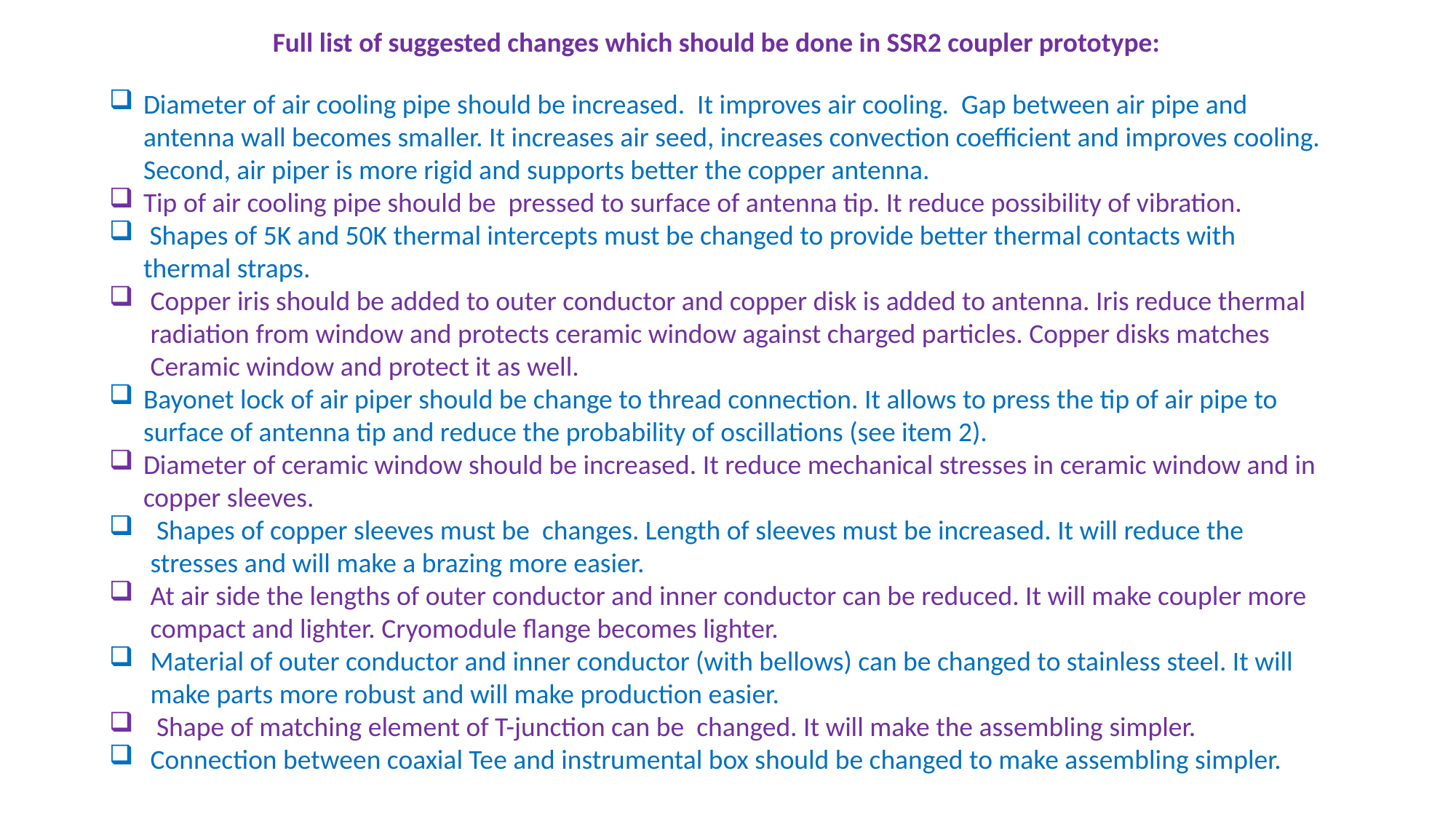

Full list of suggested changes which should be done in SSR2 coupler prototype:

Diameter of air cooling pipe should be increased.  It improves air cooling.  Gap between air pipe and antenna wall becomes smaller. It increases air seed, increases convection coefficient and improves cooling.  Second, air piper is more rigid and supports better the copper antenna.
Tip of air cooling pipe should be  pressed to surface of antenna tip. It reduce possibility of vibration.
 Shapes of 5K and 50K thermal intercepts must be changed to provide better thermal contacts with thermal straps.
Copper iris should be added to outer conductor and copper disk is added to antenna. Iris reduce thermal radiation from window and protects ceramic window against charged particles. Copper disks matches Ceramic window and protect it as well.
Bayonet lock of air piper should be change to thread connection. It allows to press the tip of air pipe to surface of antenna tip and reduce the probability of oscillations (see item 2).
Diameter of ceramic window should be increased. It reduce mechanical stresses in ceramic window and in copper sleeves.
 Shapes of copper sleeves must be  changes. Length of sleeves must be increased. It will reduce the stresses and will make a brazing more easier.
At air side the lengths of outer conductor and inner conductor can be reduced. It will make coupler more compact and lighter. Cryomodule flange becomes lighter.
Material of outer conductor and inner conductor (with bellows) can be changed to stainless steel. It will make parts more robust and will make production easier.
 Shape of matching element of T-junction can be  changed. It will make the assembling simpler.
Connection between coaxial Tee and instrumental box should be changed to make assembling simpler.